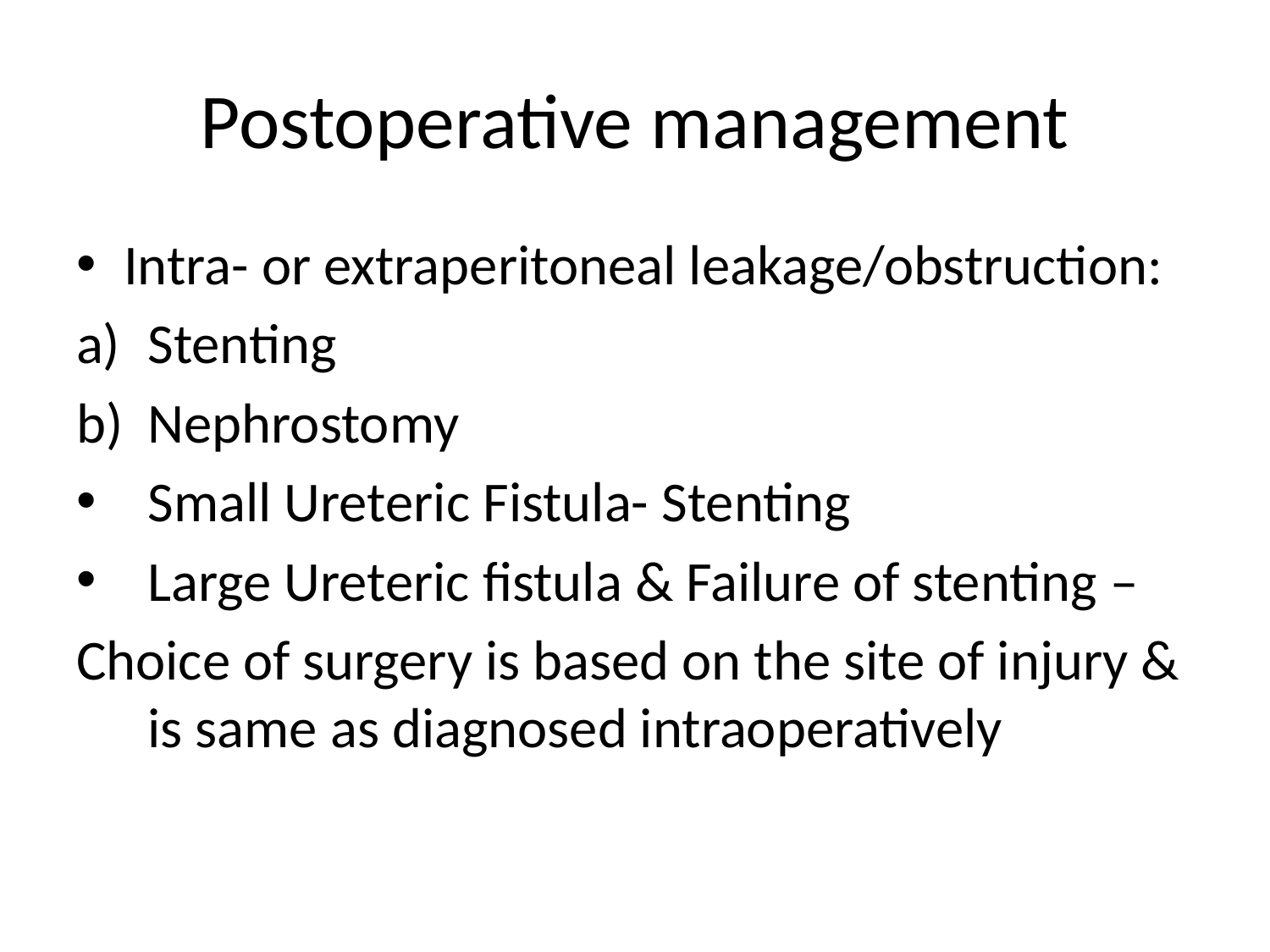

# Postoperative management
Intra- or extraperitoneal leakage/obstruction:
Stenting
Nephrostomy
Small Ureteric Fistula- Stenting
Large Ureteric fistula & Failure of stenting –
Choice of surgery is based on the site of injury & is same as diagnosed intraoperatively